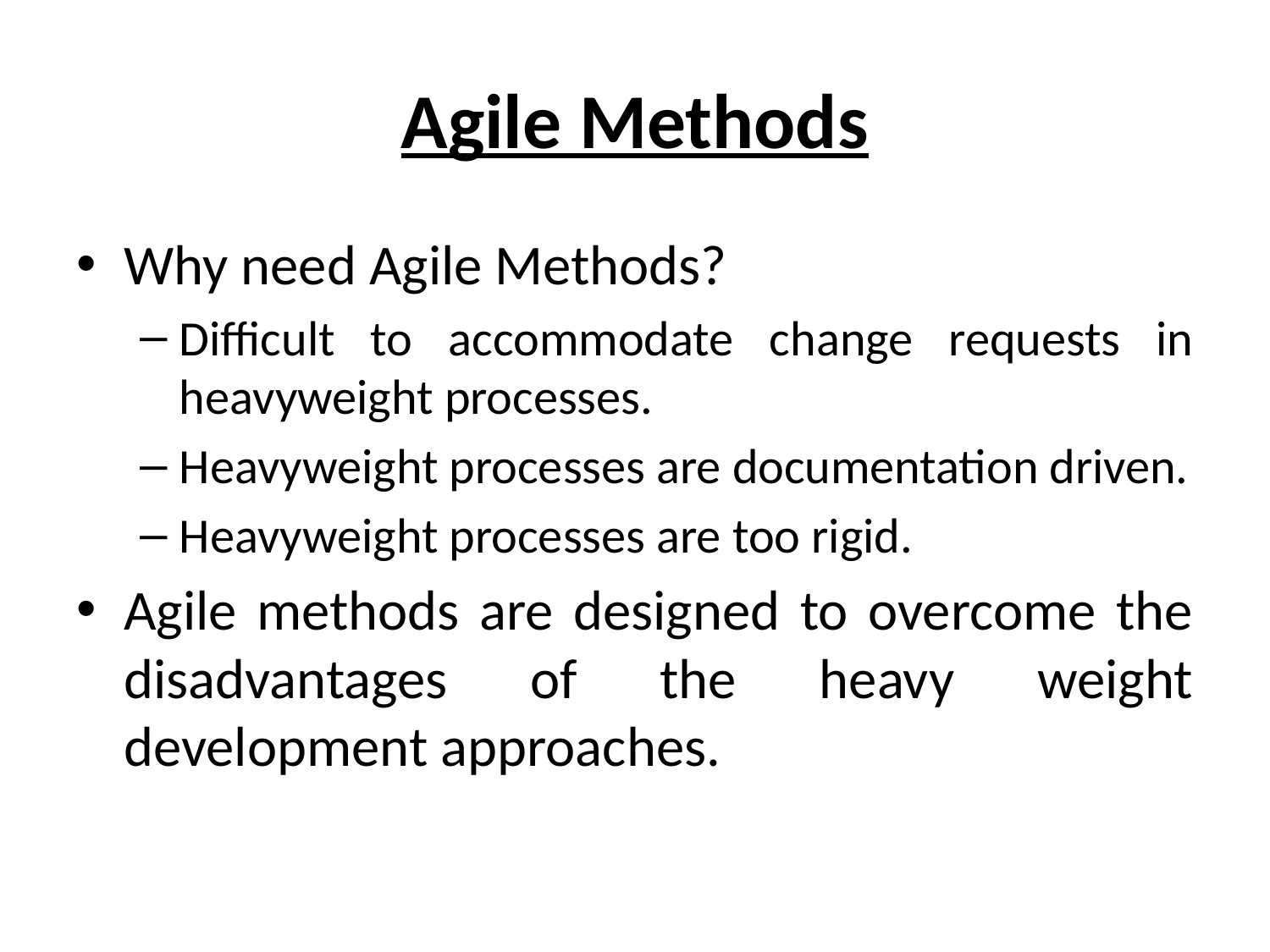

# Agile Methods
Why need Agile Methods?
Difficult to accommodate change requests in heavyweight processes.
Heavyweight processes are documentation driven.
Heavyweight processes are too rigid.
Agile methods are designed to overcome the disadvantages of the heavy weight development approaches.